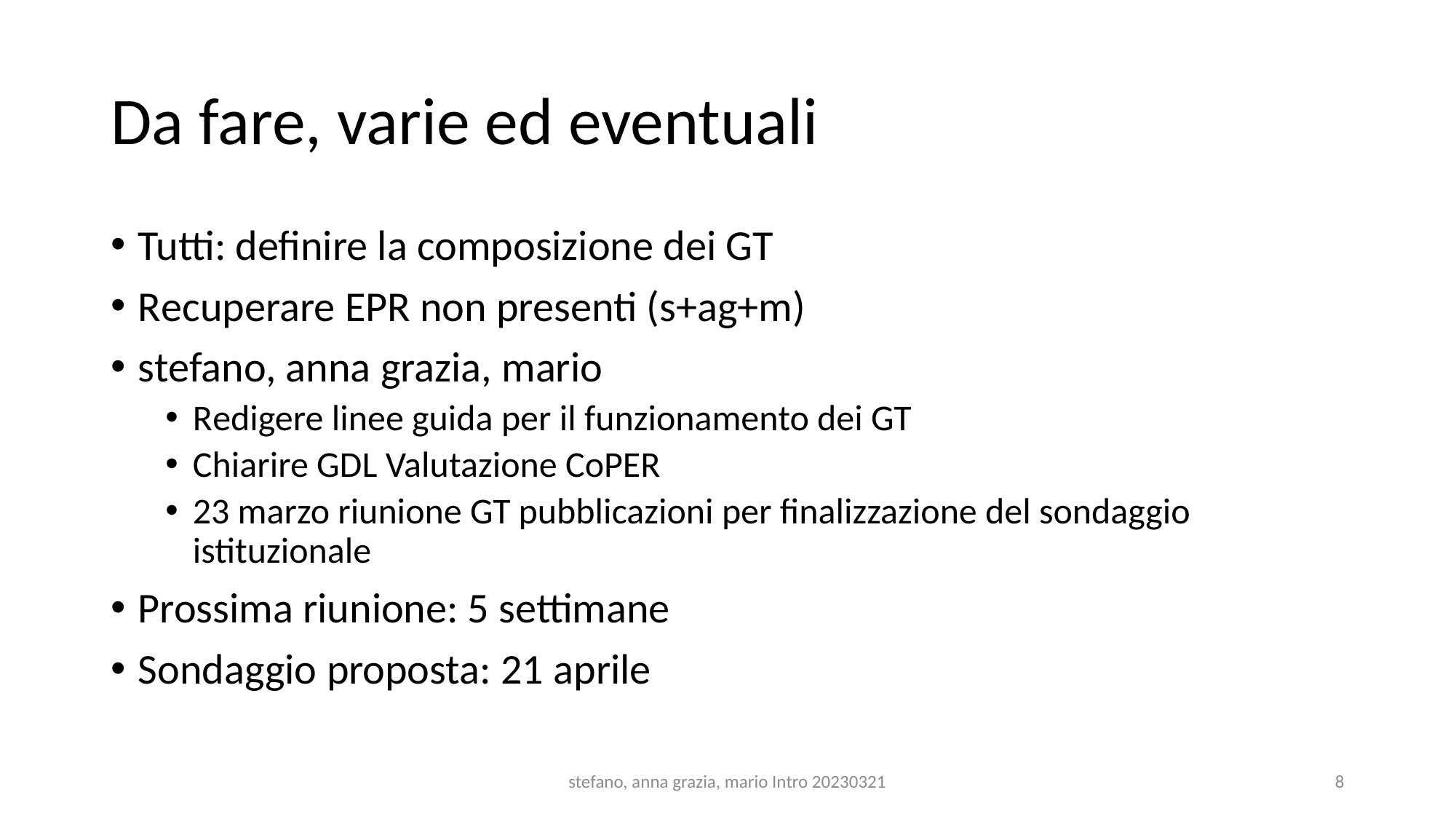

# Da fare, varie ed eventuali
Tutti: definire la composizione dei GT
Recuperare EPR non presenti (s+ag+m)
stefano, anna grazia, mario
Redigere linee guida per il funzionamento dei GT
Chiarire GDL Valutazione CoPER
23 marzo riunione GT pubblicazioni per finalizzazione del sondaggio istituzionale
Prossima riunione: 5 settimane
Sondaggio proposta: 21 aprile

stefano, anna grazia, mario Intro 20230321
8